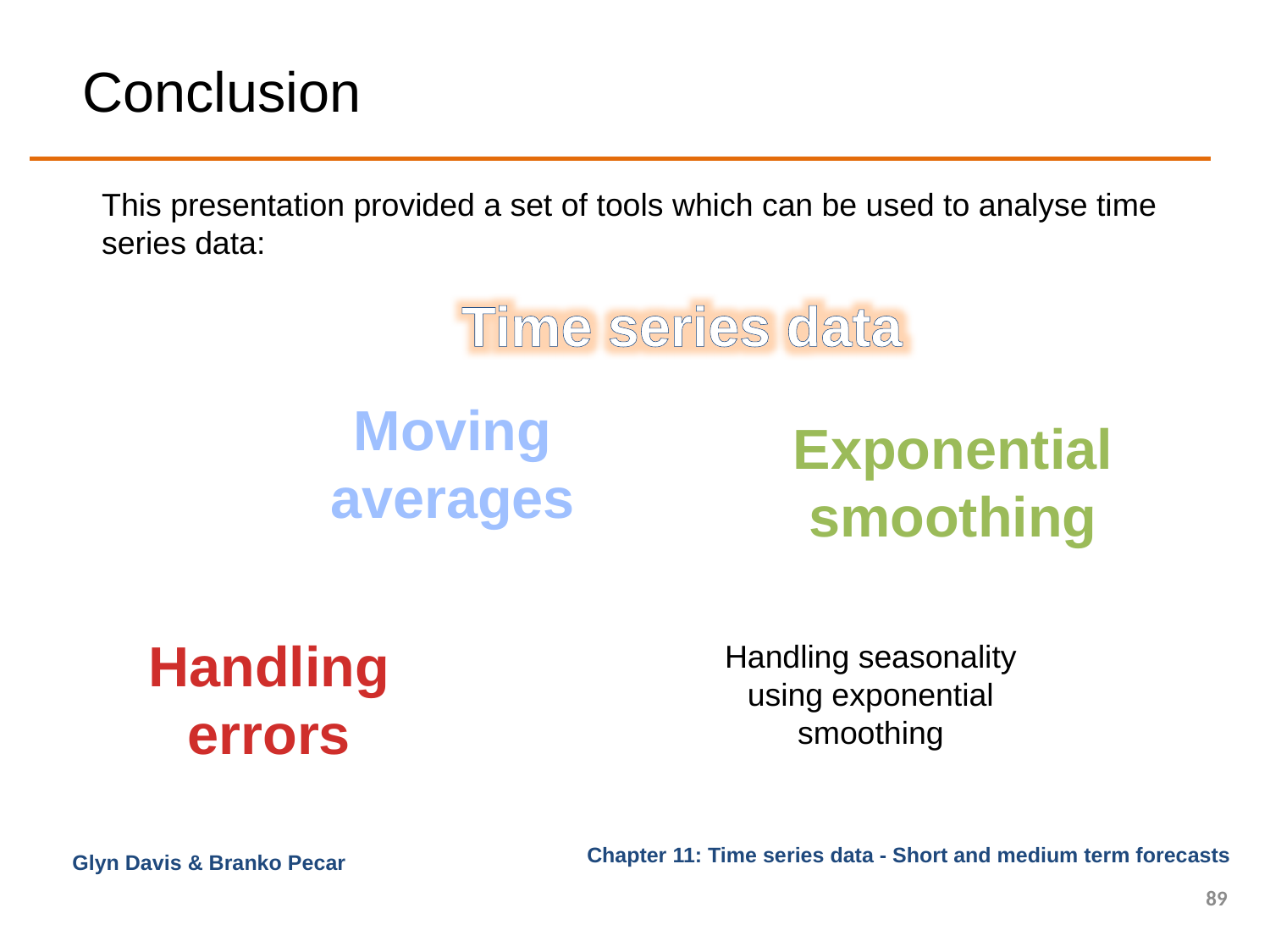

# Conclusion
This presentation provided a set of tools which can be used to analyse time series data:
Time series data
Moving averages
Exponential smoothing
Handling errors
Handling seasonality using exponential smoothing
Glyn Davis & Branko Pecar
89